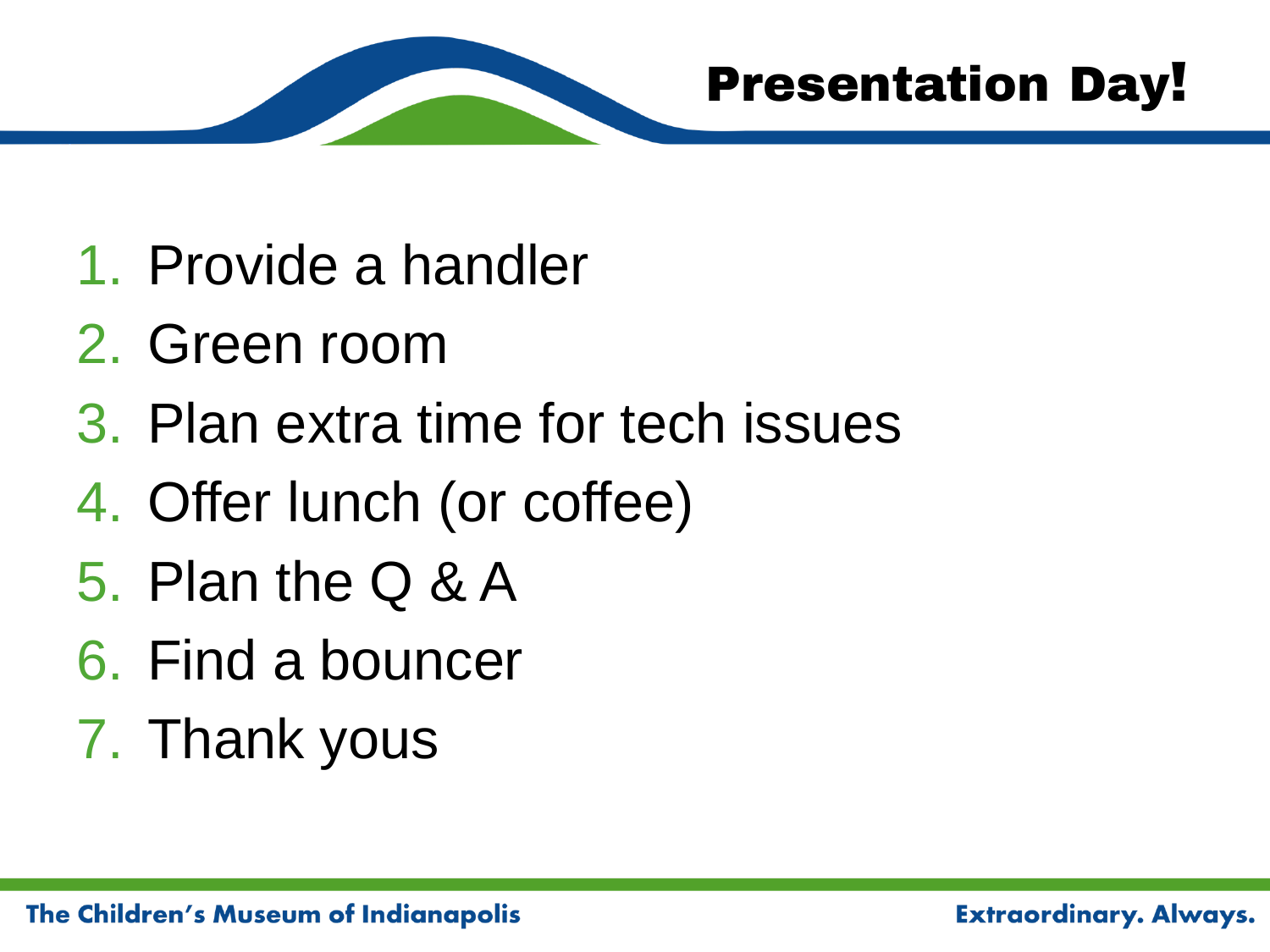

# Presentation Day!
Provide a handler
Green room
Plan extra time for tech issues
Offer lunch (or coffee)
Plan the Q & A
Find a bouncer
Thank yous